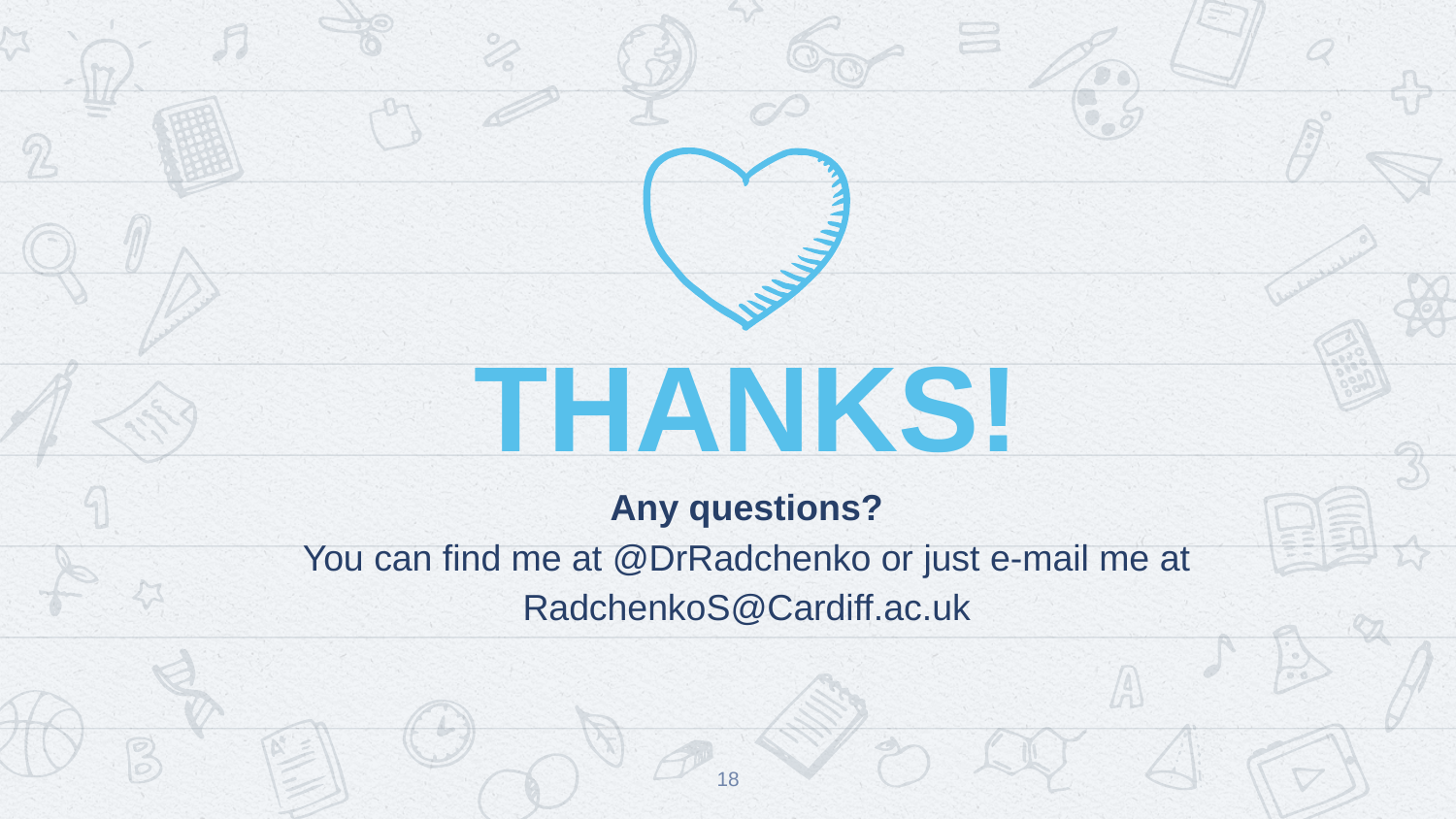

THANKS!
Any questions?
You can find me at @DrRadchenko or just e-mail me at RadchenkoS@Cardiff.ac.uk
18